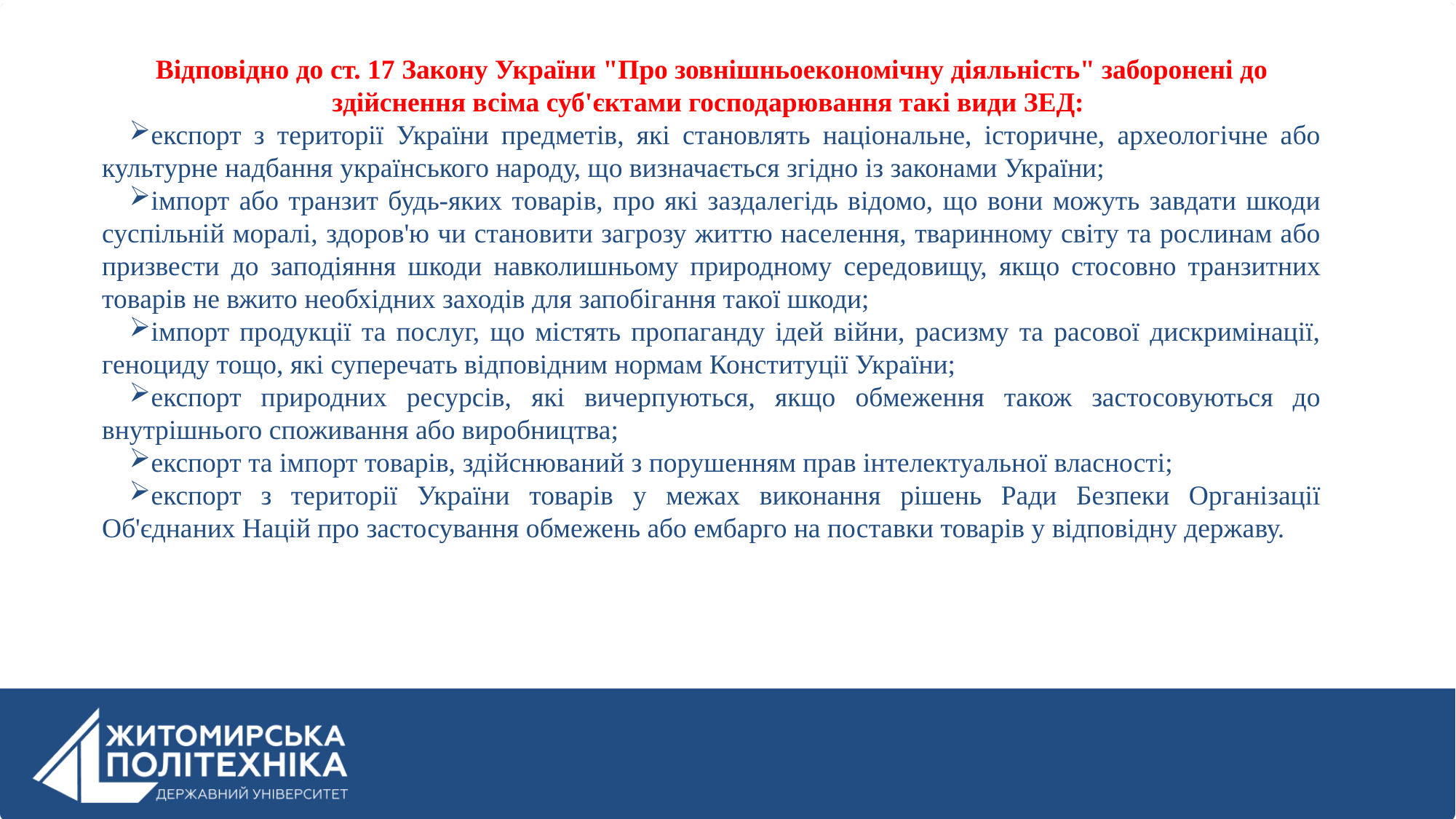

Відповідно до ст. 17 Закону України "Про зовнішньоекономічну діяльність" заборонені до здійснення всіма суб'єктами господарювання такі види ЗЕД:
експорт з території України предметів, які становлять національне, історичне, археологічне або культурне надбання українського народу, що визначається згідно із законами України;
імпорт або транзит будь-яких товарів, про які заздалегідь відомо, що вони можуть завдати шкоди суспільній моралі, здоров'ю чи становити загрозу життю населення, тваринному світу та рослинам або призвести до заподіяння шкоди навколишньому природному середовищу, якщо стосовно транзитних товарів не вжито необхідних заходів для запобігання такої шкоди;
імпорт продукції та послуг, що містять пропаганду ідей війни, расизму та расової дискримінації, геноциду тощо, які суперечать відповідним нормам Конституції України;
експорт природних ресурсів, які вичерпуються, якщо обмеження також застосовуються до внутрішнього споживання або виробництва;
експорт та імпорт товарів, здійснюваний з порушенням прав інтелектуальної власності;
експорт з території України товарів у межах виконання рішень Ради Безпеки Організації Об'єднаних Націй про застосування обмежень або ембарго на поставки товарів у відповідну державу.